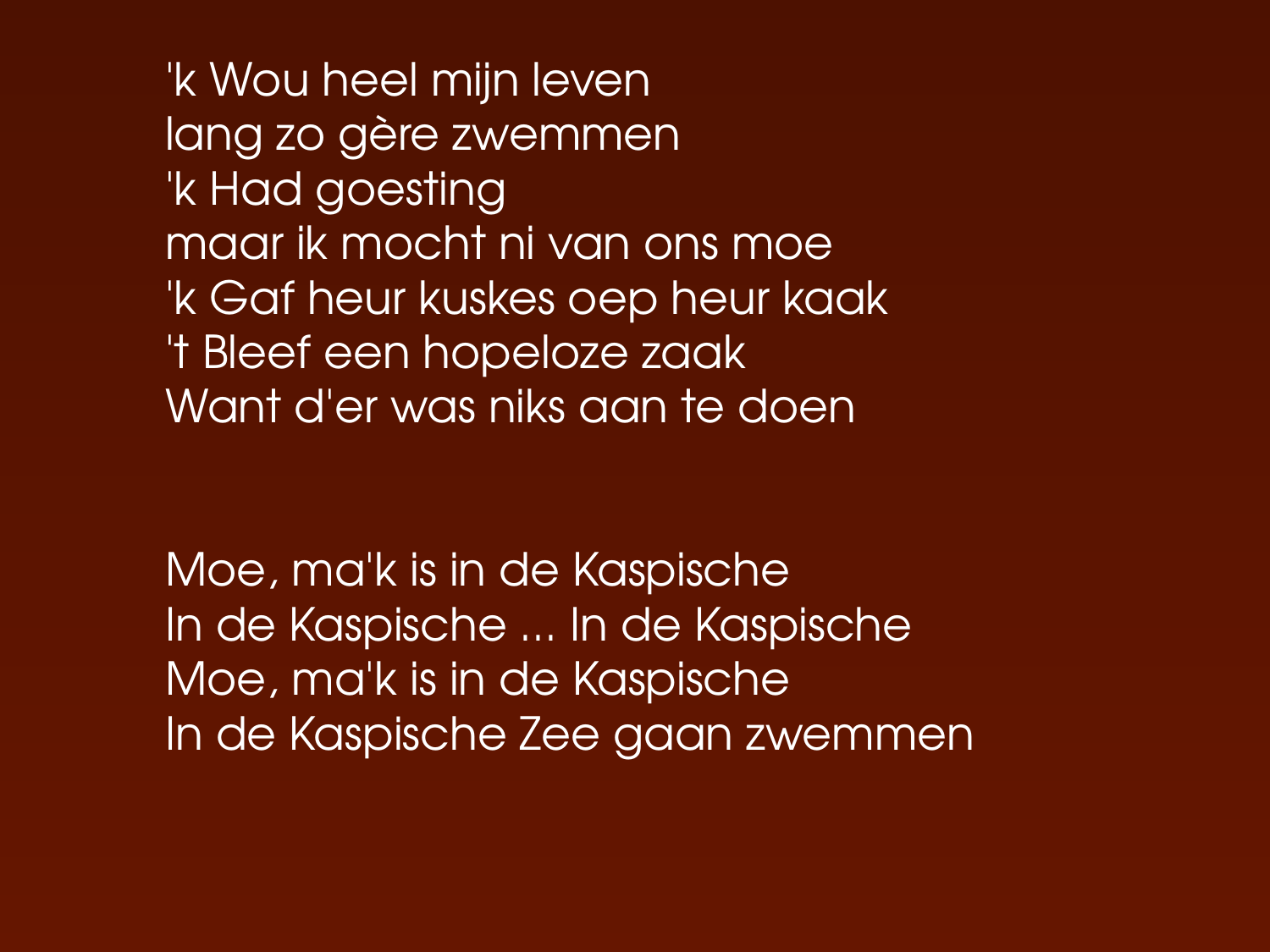

'k Wou heel mijn leven
	lang zo gère zwemmen
'k Had goesting
	maar ik mocht ni van ons moe
'k Gaf heur kuskes oep heur kaak
't Bleef een hopeloze zaak
Want d'er was niks aan te doen
Moe, ma'k is in de Kaspische
In de Kaspische ... In de Kaspische
Moe, ma'k is in de Kaspische
In de Kaspische Zee gaan zwemmen